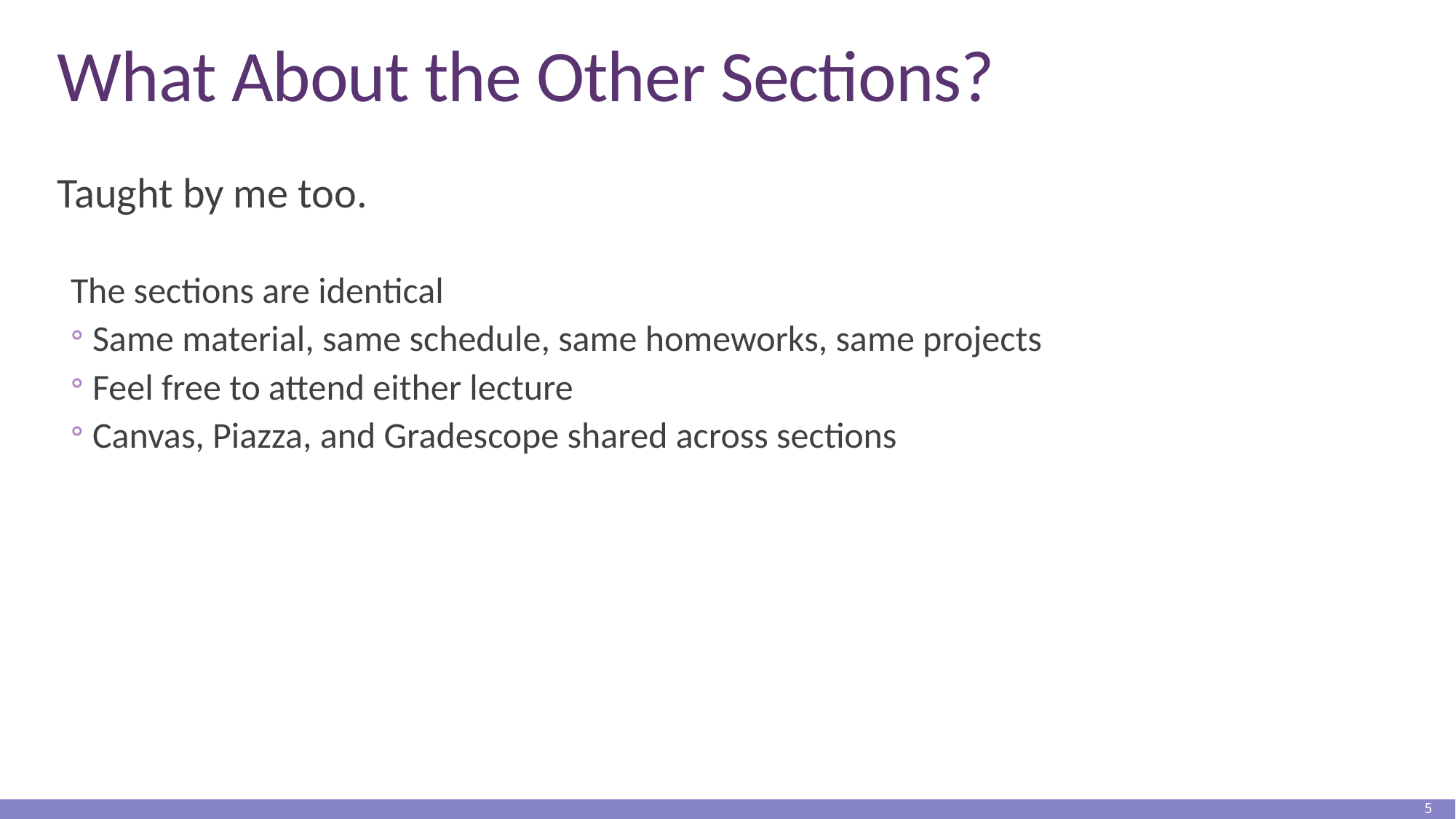

# What About the Other Sections?
Taught by me too.

The sections are identical
Same material, same schedule, same homeworks, same projects
Feel free to attend either lecture
Canvas, Piazza, and Gradescope shared across sections
5